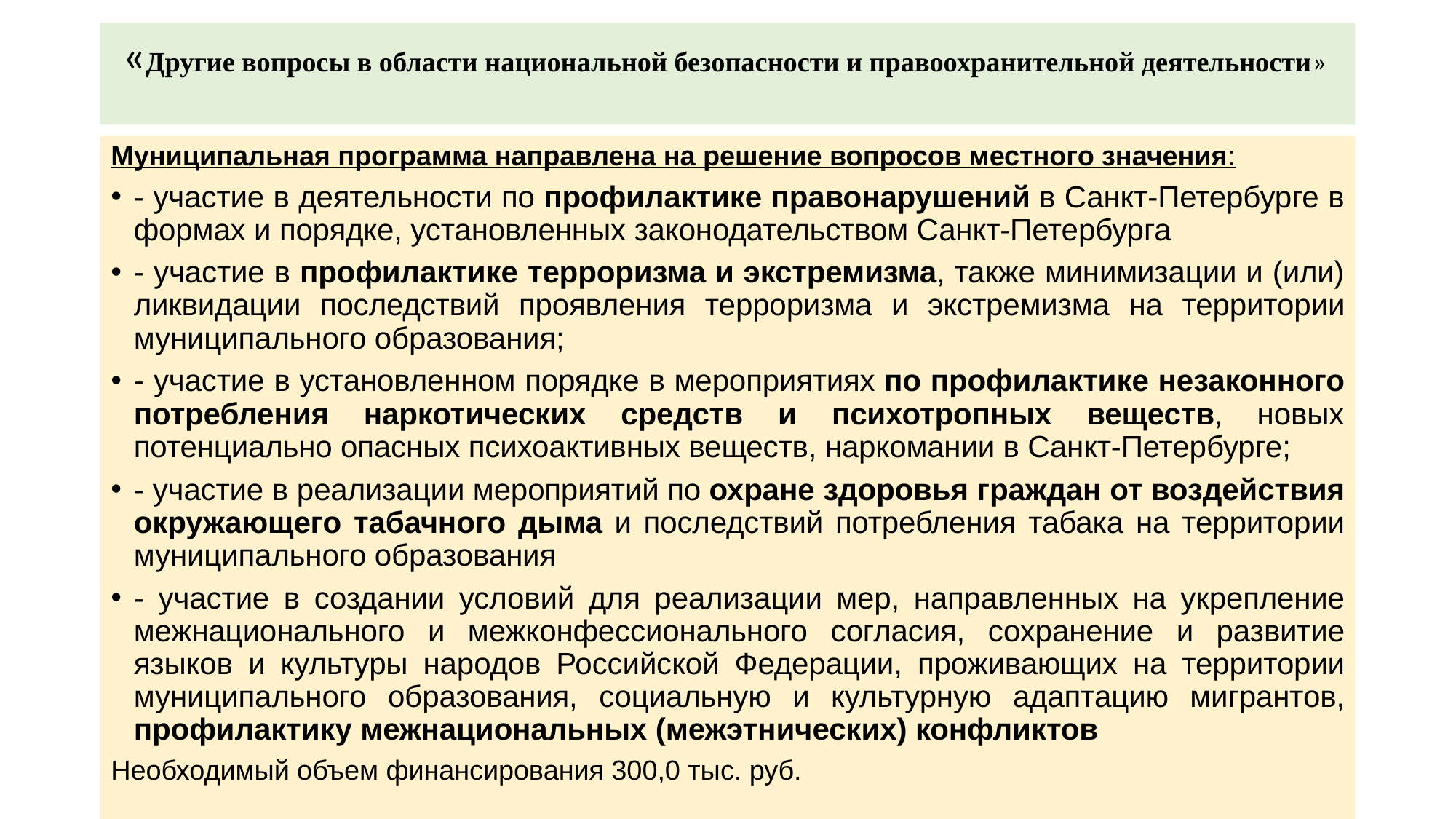

# «Другие вопросы в области национальной безопасности и правоохранительной деятельности»
Муниципальная программа направлена на решение вопросов местного значения:
- участие в деятельности по профилактике правонарушений в Санкт-Петербурге в формах и порядке, установленных законодательством Санкт-Петербурга
- участие в профилактике терроризма и экстремизма, также минимизации и (или) ликвидации последствий проявления терроризма и экстремизма на территории муниципального образования;
- участие в установленном порядке в мероприятиях по профилактике незаконного потребления наркотических средств и психотропных веществ, новых потенциально опасных психоактивных веществ, наркомании в Санкт-Петербурге;
- участие в реализации мероприятий по охране здоровья граждан от воздействия окружающего табачного дыма и последствий потребления табака на территории муниципального образования
- участие в создании условий для реализации мер, направленных на укрепление межнационального и межконфессионального согласия, сохранение и развитие языков и культуры народов Российской Федерации, проживающих на территории муниципального образования, социальную и культурную адаптацию мигрантов, профилактику межнациональных (межэтнических) конфликтов
Необходимый объем финансирования 300,0 тыс. руб.